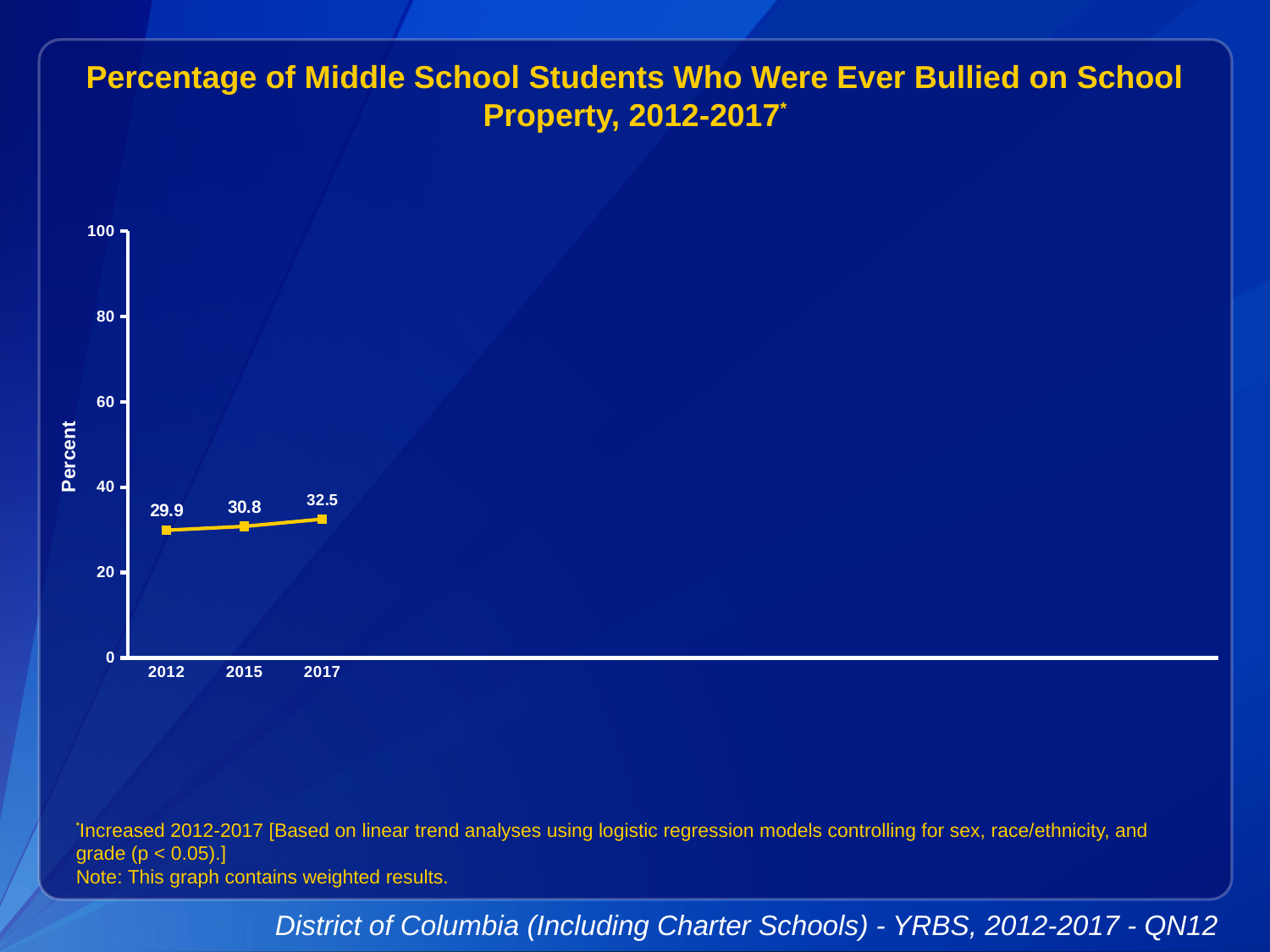

Percentage of Middle School Students Who Were Ever Bullied on School Property, 2012-2017*

### Chart

| Category | Series 1 |
|---|---|
| 2012 | 29.9 |
| 2015 | 30.8 |
| 2017 | 32.5 |
|  | None |
|  | None |
|  | None |
|  | None |
|  | None |
|  | None |
|  | None |
|  | None |
|  | None |
|  | None |
|  | None |
*Increased 2012-2017 [Based on linear trend analyses using logistic regression models controlling for sex, race/ethnicity, and grade (p < 0.05).]
Note: This graph contains weighted results.
District of Columbia (Including Charter Schools) - YRBS, 2012-2017 - QN12